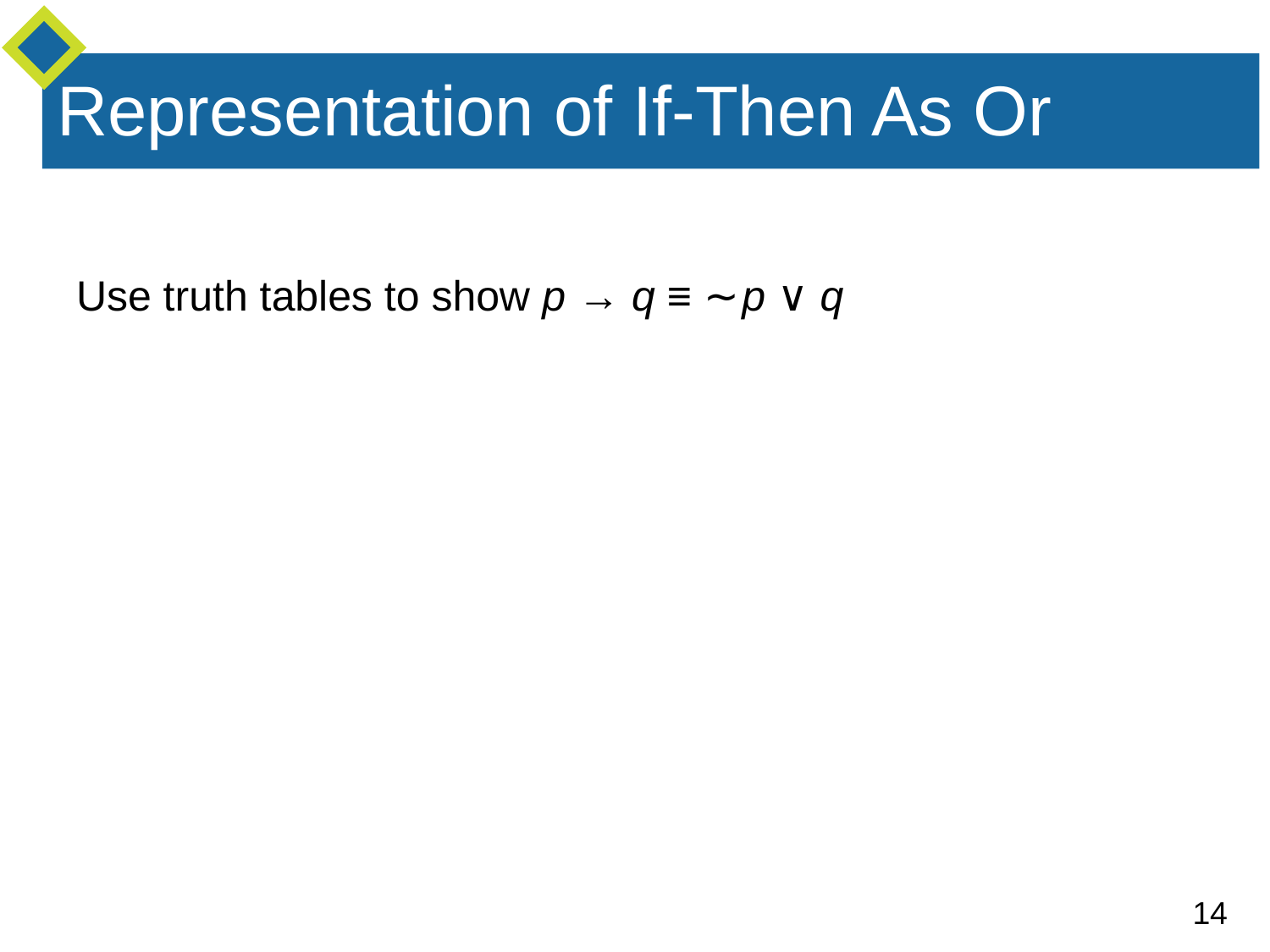

# Representation of If-Then As Or

Use truth tables to show p → q ≡ ∼ p ∨ q